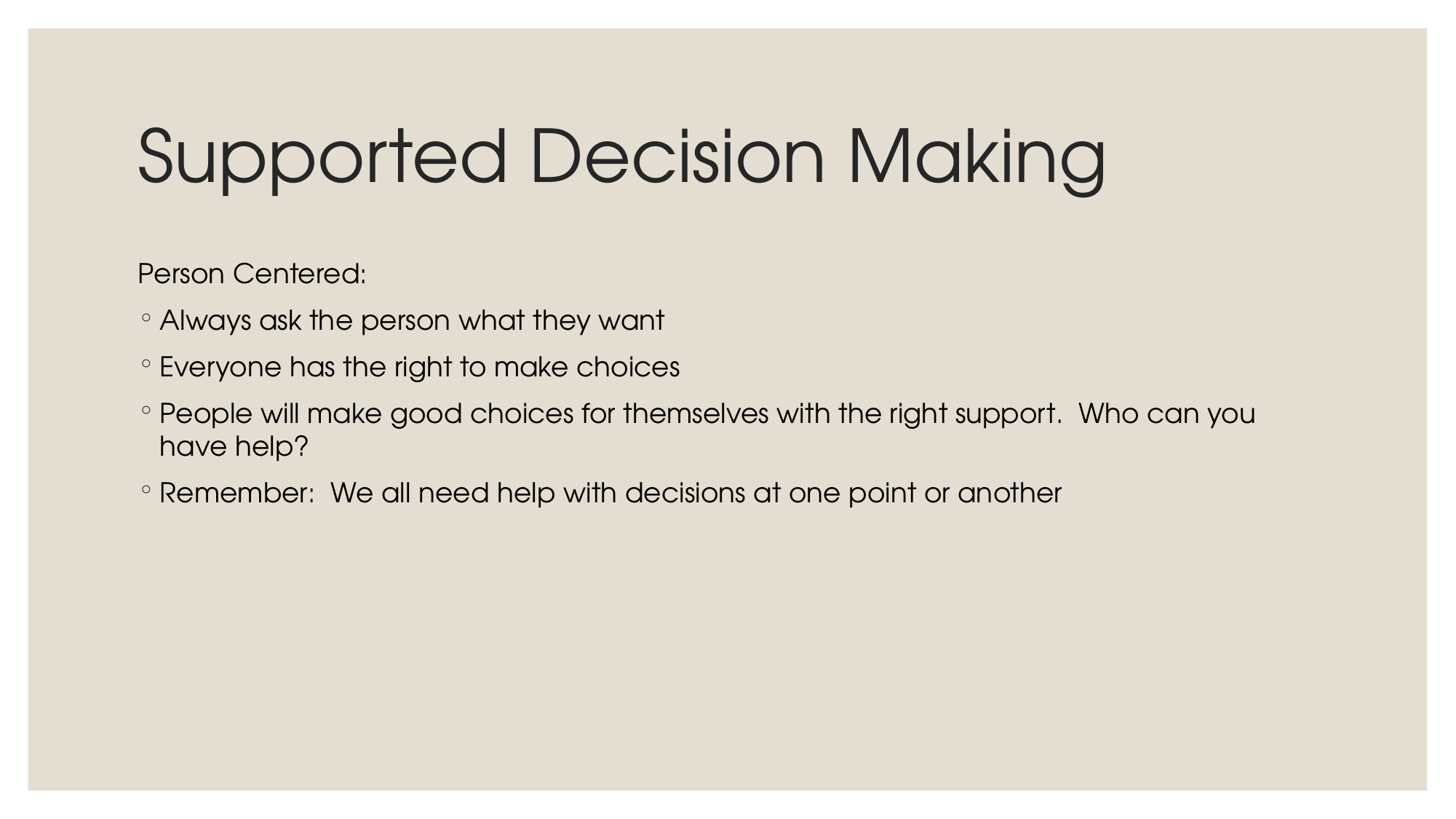

# Supported Decision Making
Person Centered:
Always ask the person what they want
Everyone has the right to make choices
People will make good choices for themselves with the right support.  Who can you have help?
Remember:  We all need help with decisions at one point or another